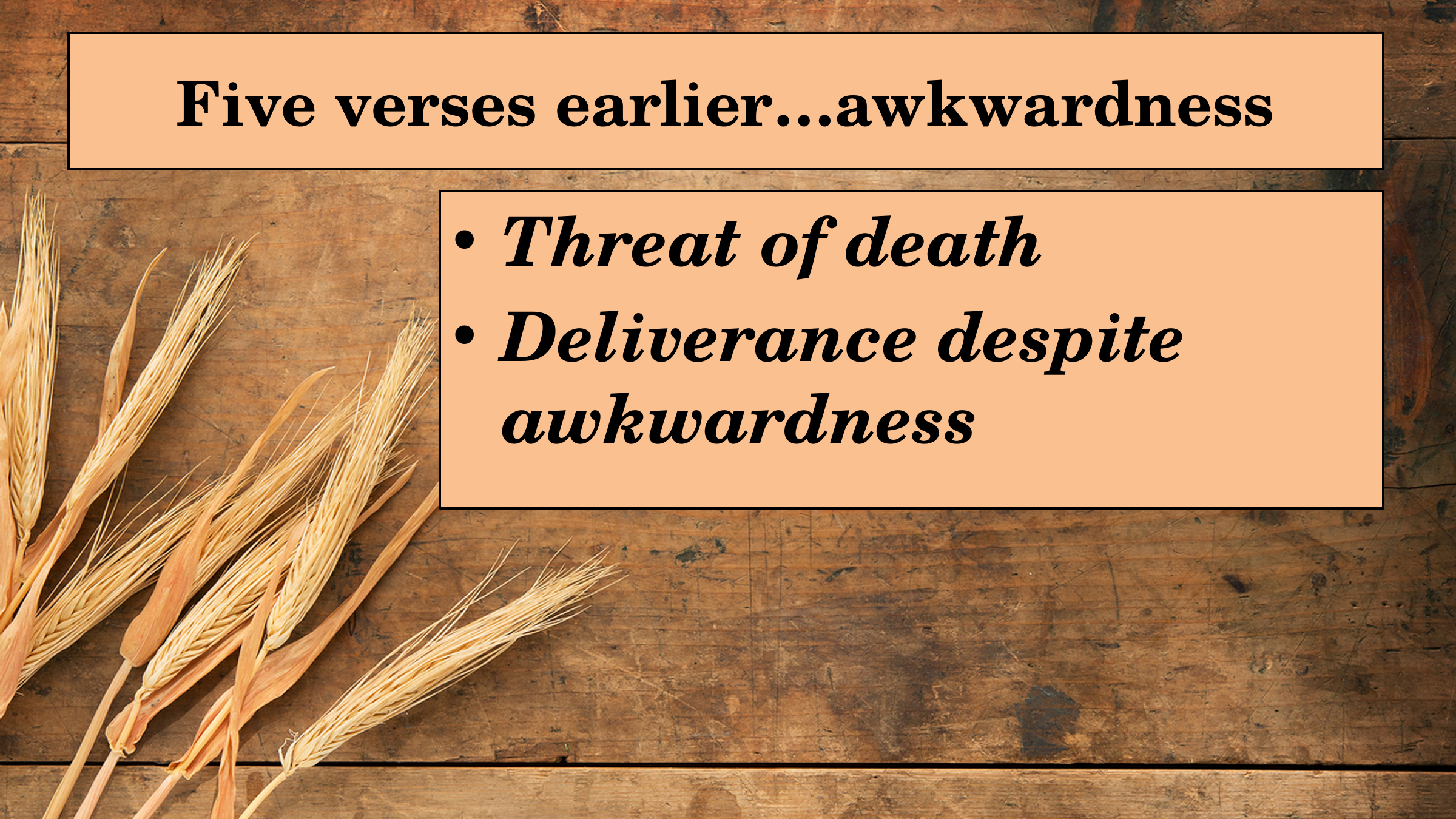

# Five verses earlier…awkwardness
Threat of death
Deliverance despite awkwardness